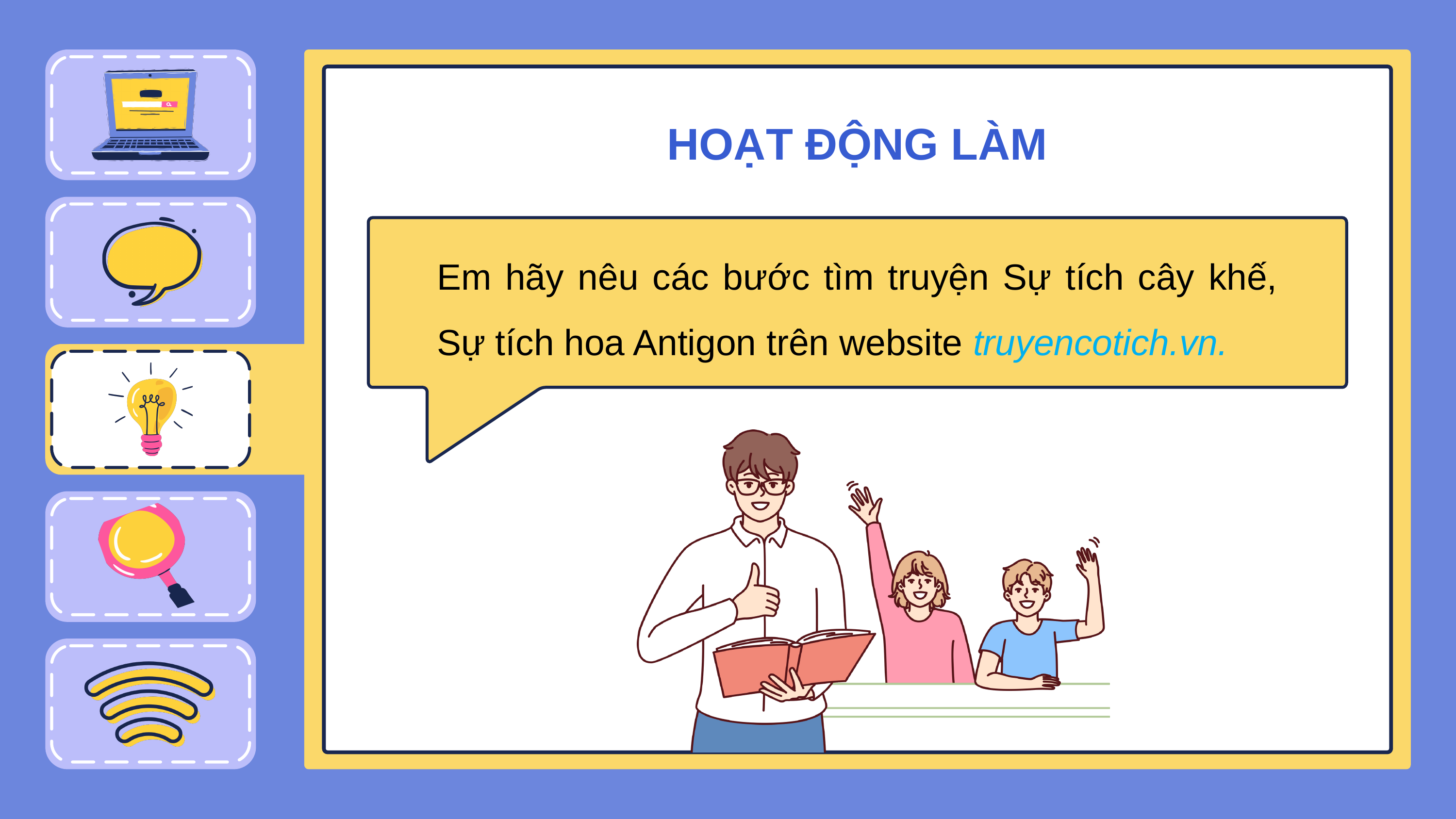

HOẠT ĐỘNG LÀM

Em hãy nêu các bước tìm truyện Sự tích cây khế, Sự tích hoa Antigon trên website truyencotich.vn.